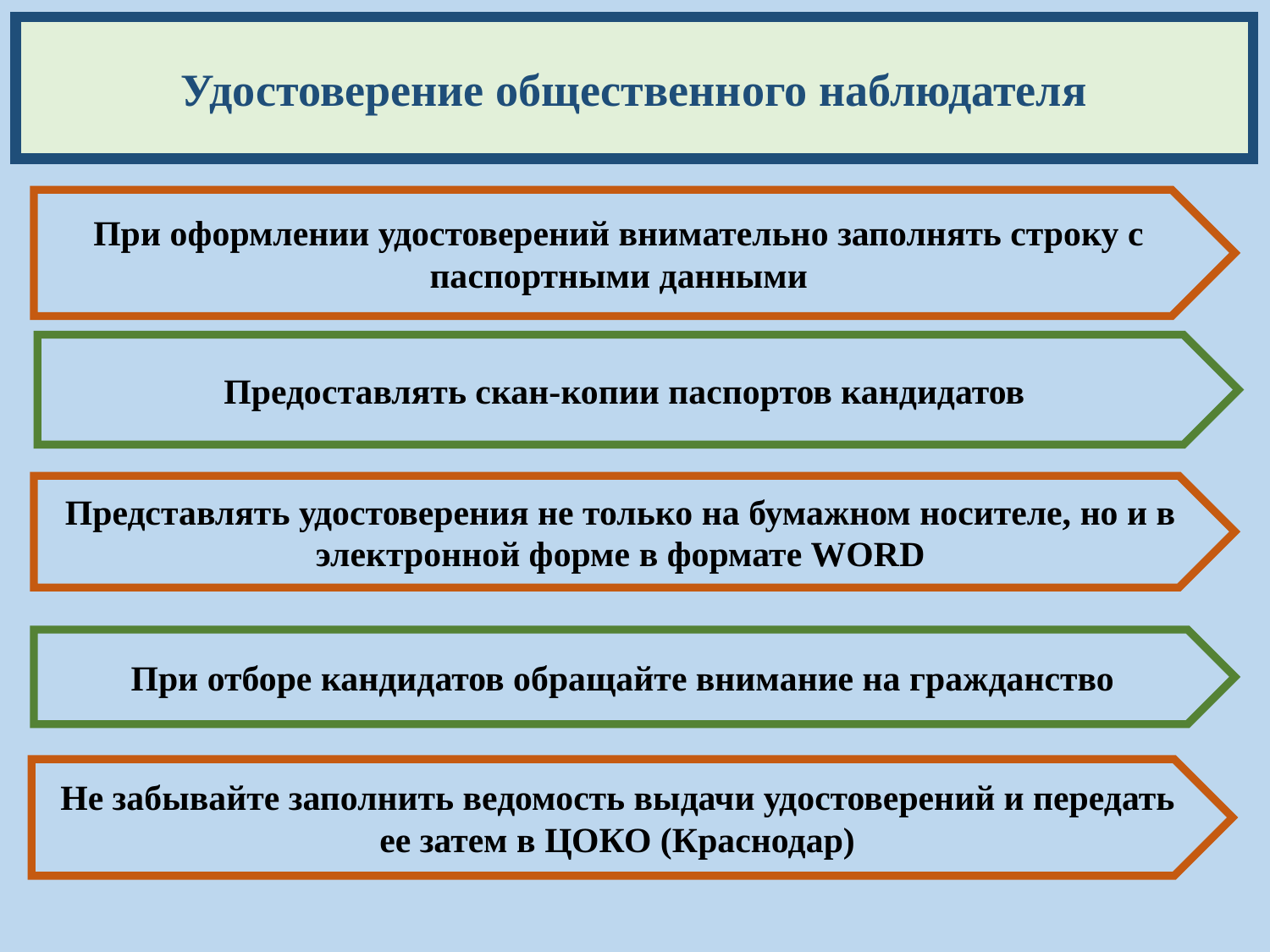

Удостоверение общественного наблюдателя
При оформлении удостоверений внимательно заполнять строку с паспортными данными
Предоставлять скан-копии паспортов кандидатов
Представлять удостоверения не только на бумажном носителе, но и в электронной форме в формате WORD
При отборе кандидатов обращайте внимание на гражданство
Не забывайте заполнить ведомость выдачи удостоверений и передать ее затем в ЦОКО (Краснодар)